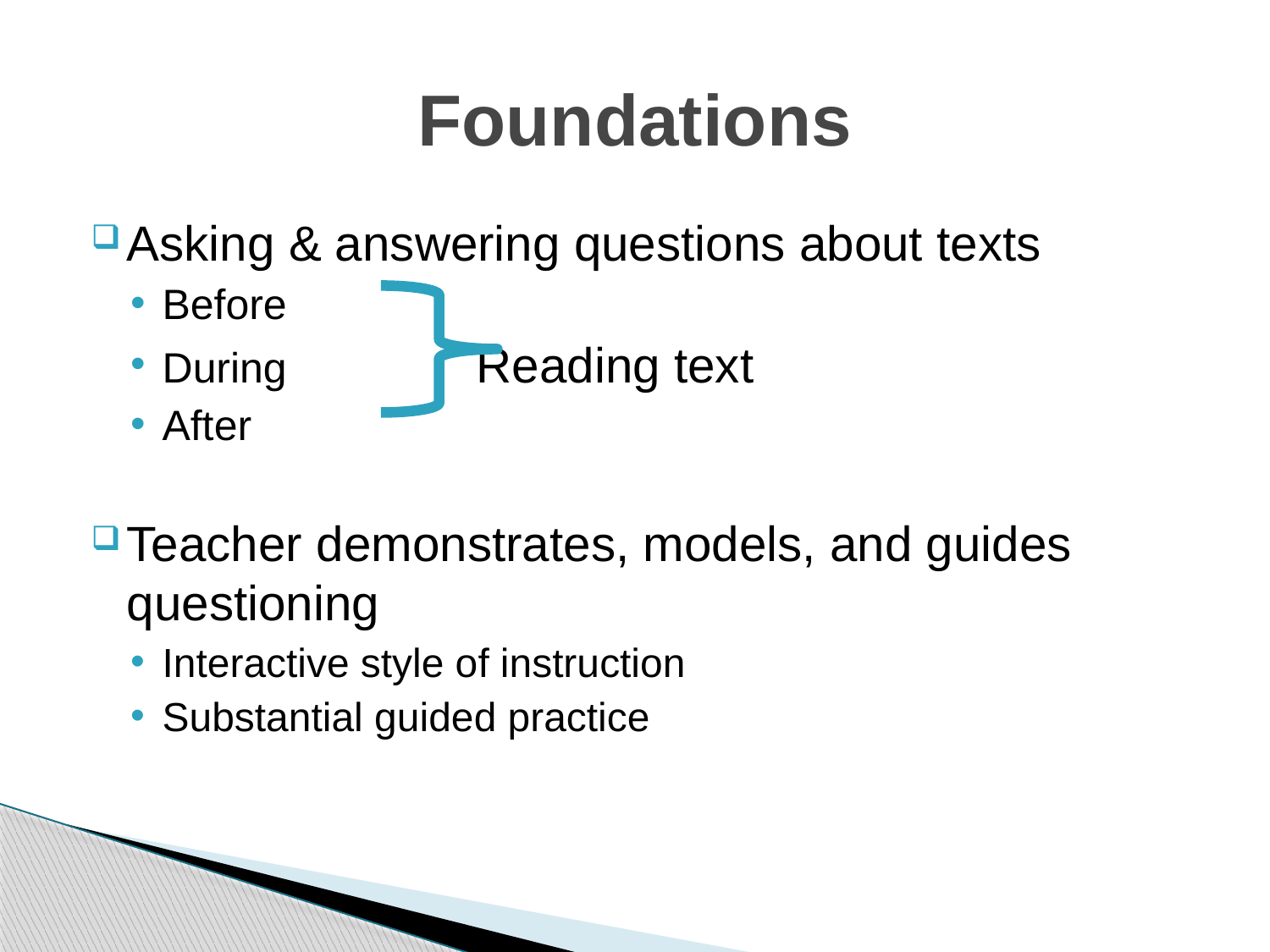

# Foundations
Asking & answering questions about texts
Before
During                Reading text
After

Teacher demonstrates, models, and guides questioning
Interactive style of instruction
Substantial guided practice